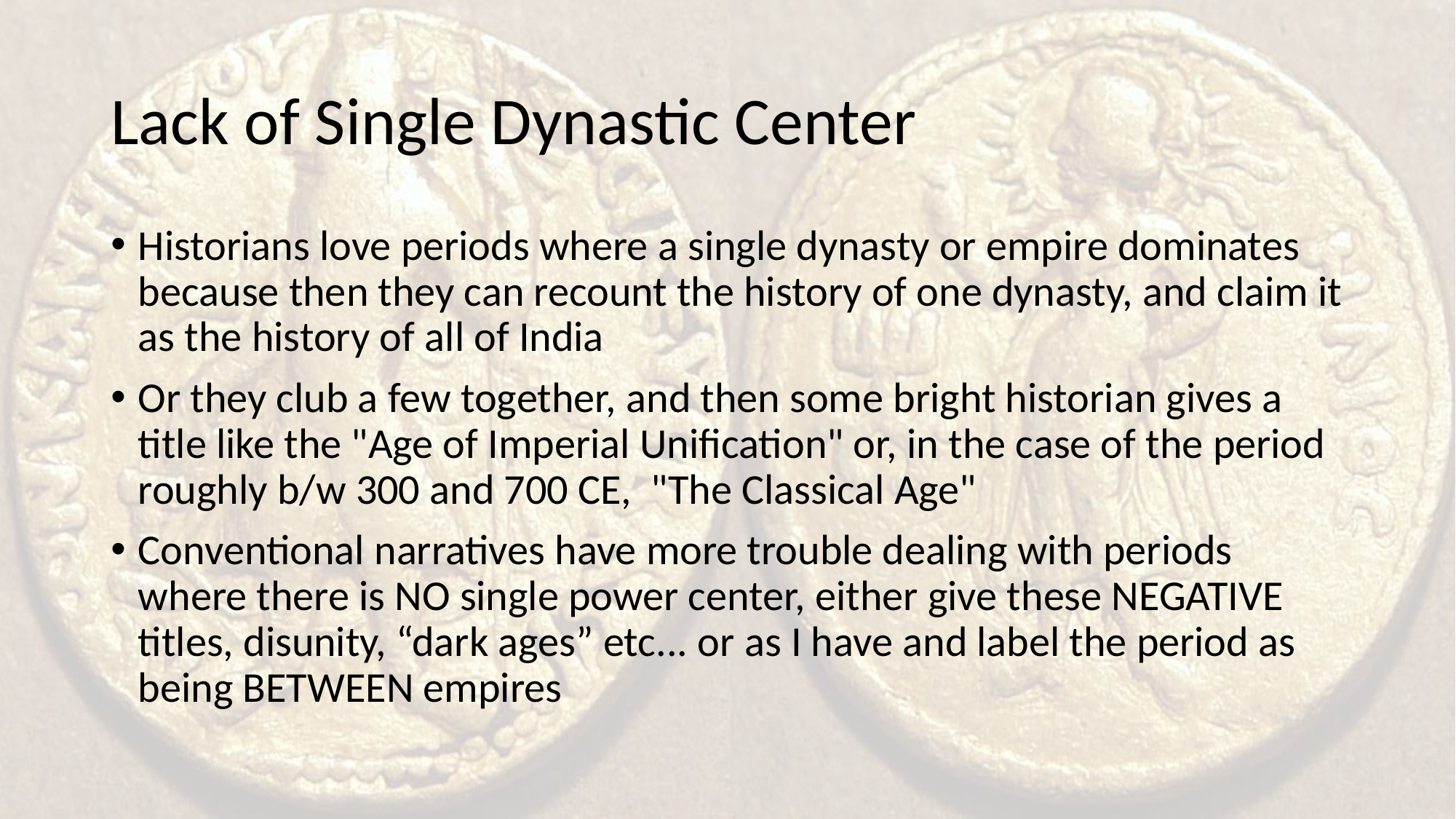

# Lack of Single Dynastic Center
Historians love periods where a single dynasty or empire dominates because then they can recount the history of one dynasty, and claim it as the history of all of India
Or they club a few together, and then some bright historian gives a title like the "Age of Imperial Unification" or, in the case of the period roughly b/w 300 and 700 CE,  "The Classical Age"
Conventional narratives have more trouble dealing with periods where there is NO single power center, either give these NEGATIVE titles, disunity, “dark ages” etc... or as I have and label the period as being BETWEEN empires